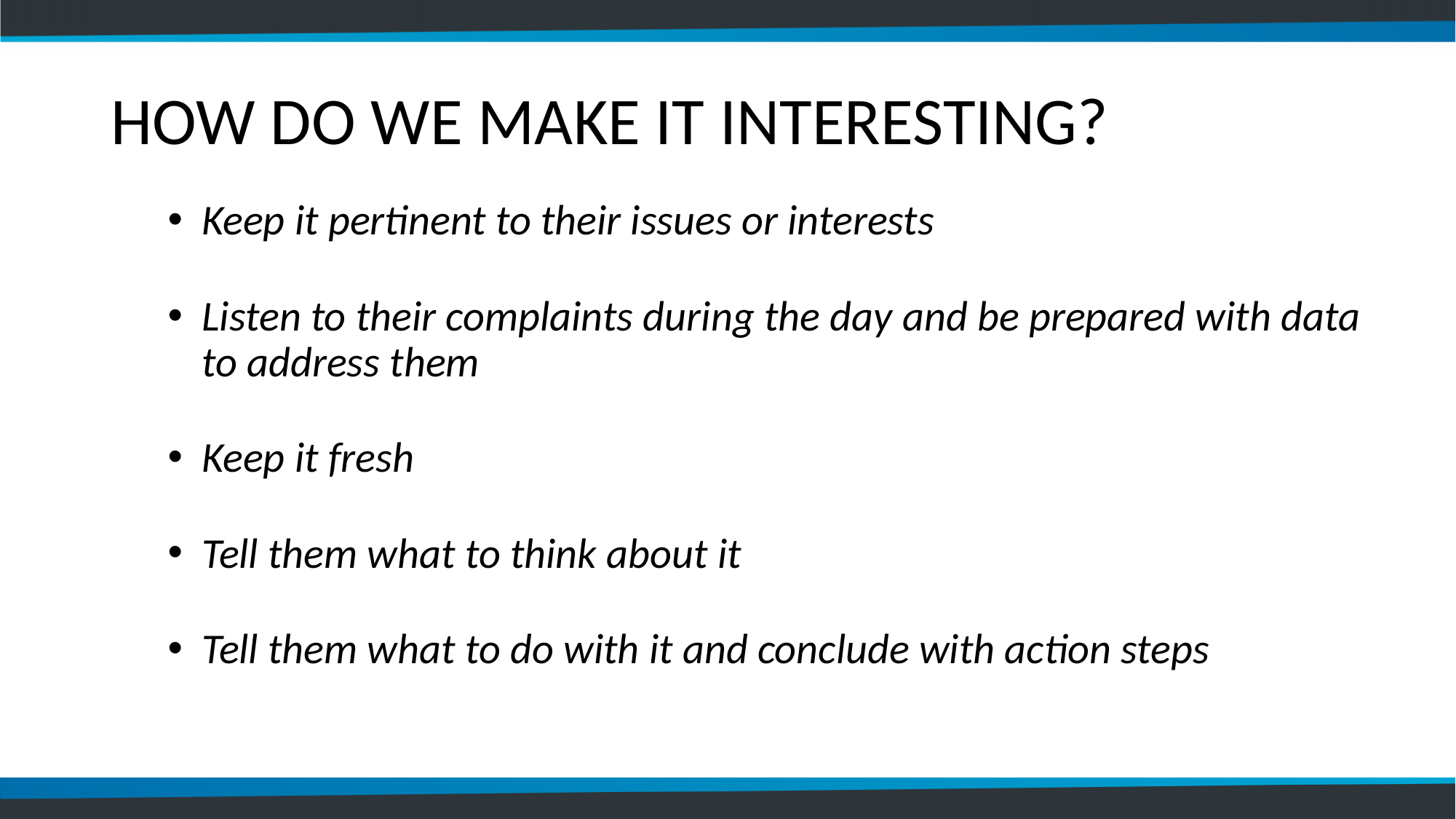

# HOW DO WE MAKE IT INTERESTING?
Keep it pertinent to their issues or interests

Listen to their complaints during the day and be prepared with data to address them

Keep it fresh

Tell them what to think about it

Tell them what to do with it and conclude with action steps